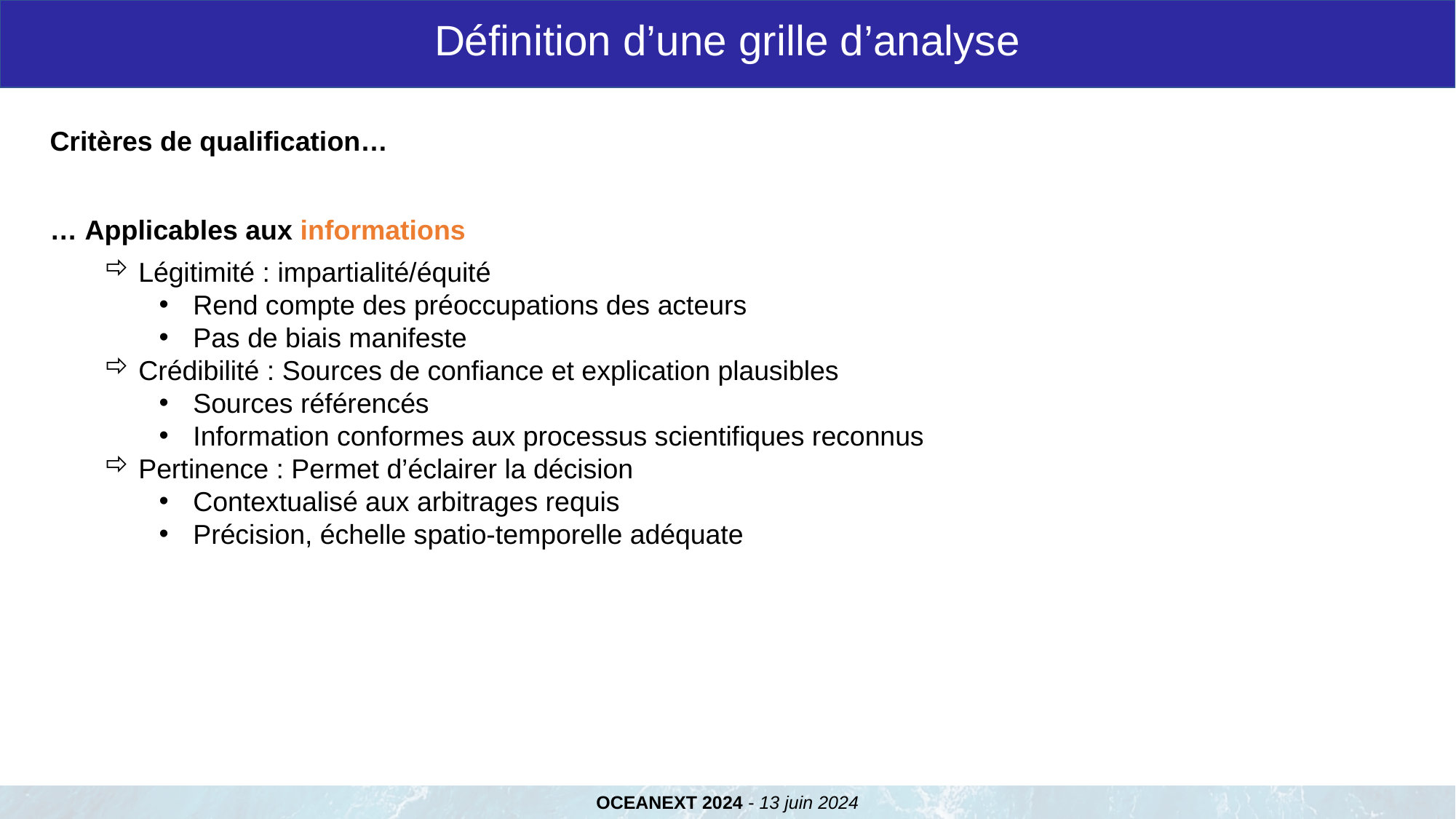

Définition d’une grille d’analyse
Critères de qualification…
… Applicables aux informations
Légitimité : impartialité/équité
Rend compte des préoccupations des acteurs
Pas de biais manifeste
Crédibilité : Sources de confiance et explication plausibles
Sources référencés
Information conformes aux processus scientifiques reconnus
Pertinence : Permet d’éclairer la décision
Contextualisé aux arbitrages requis
Précision, échelle spatio-temporelle adéquate